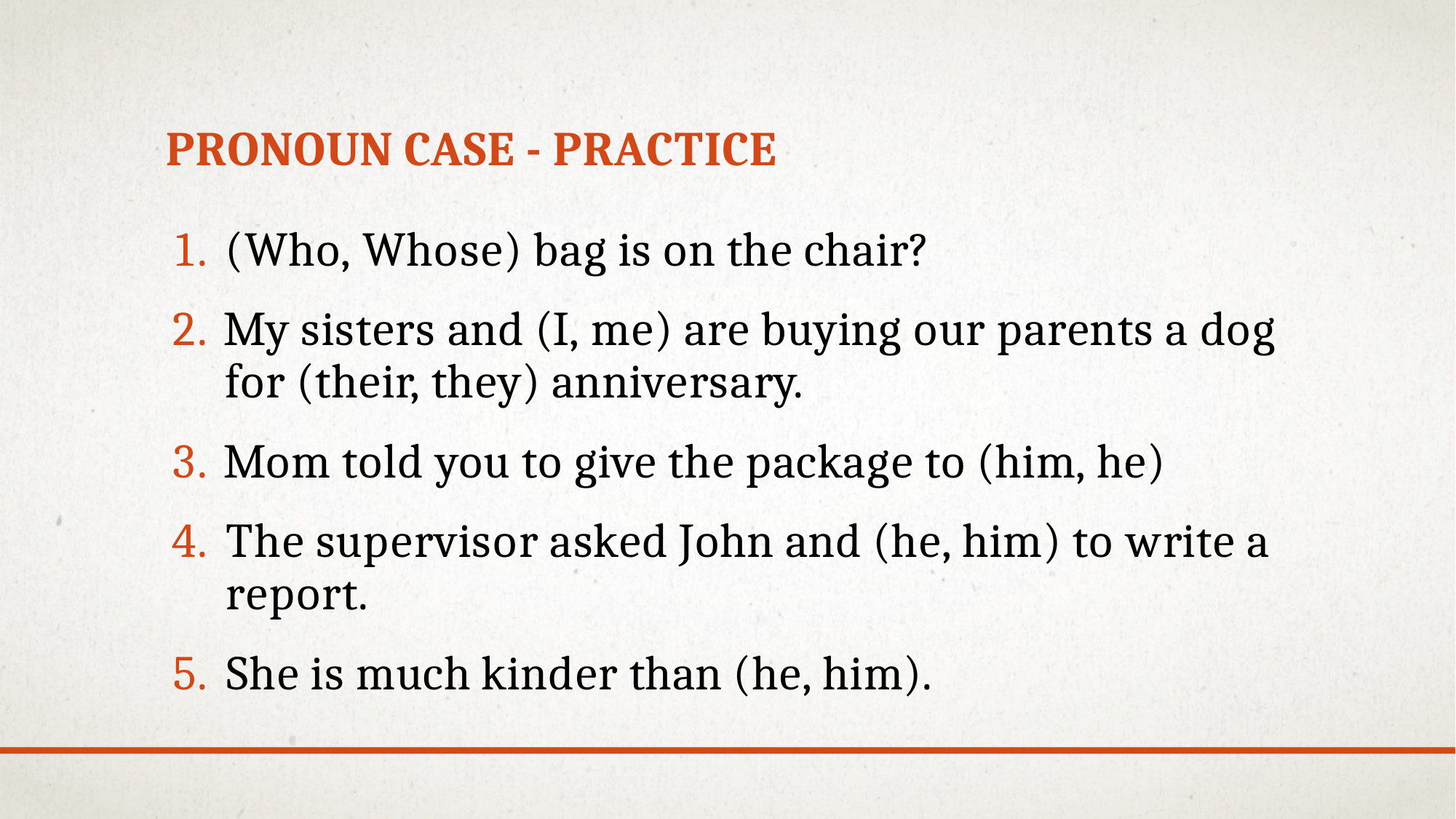

# Pronoun Case - Practice
(Who, Whose) bag is on the chair?
My sisters and (I, me) are buying our parents a dog for (their, they) anniversary.
Mom told you to give the package to (him, he)
The supervisor asked John and (he, him) to write a report.
She is much kinder than (he, him).